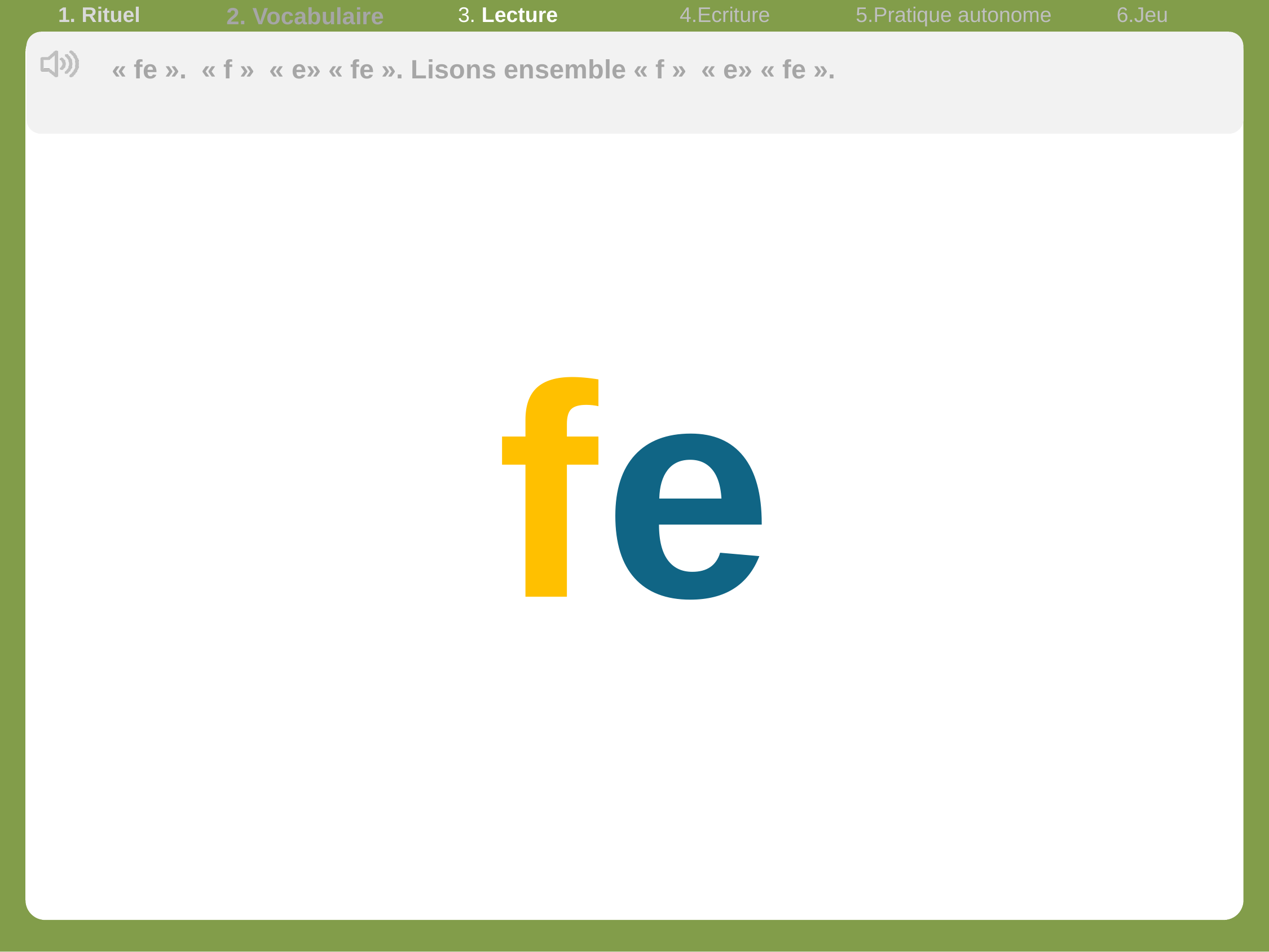

| 1. Rituel | 2. Vocabulaire | 3. Lecture | 4.Ecriture | 5.Pratique autonome | 6.Jeu |
| --- | --- | --- | --- | --- | --- |

« fe ».  « f »  « e» « fe ». Lisons ensemble « f »  « e» « fe ».

fe